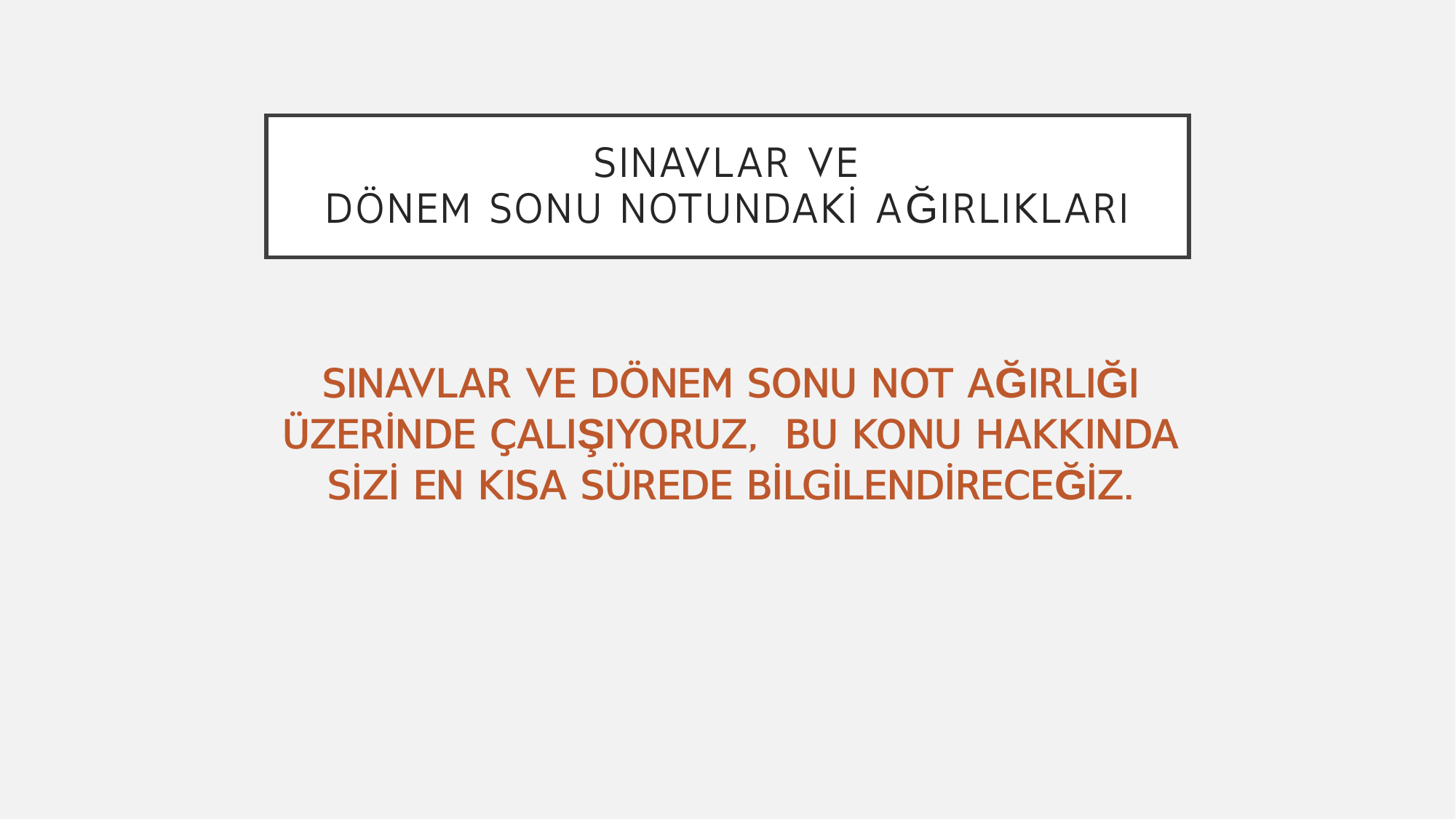

# SINAVLAR ve DÖNEM SONU NOTUNDAKİ AĞIRLIKLARI

SINAVLAR VE DÖNEM SONU NOT AĞIRLIĞI ÜZERİNDE ÇALIŞIYORUZ,  BU KONU HAKKINDA SİZİ EN KISA SÜREDE BİLGİLENDİRECEĞİZ.